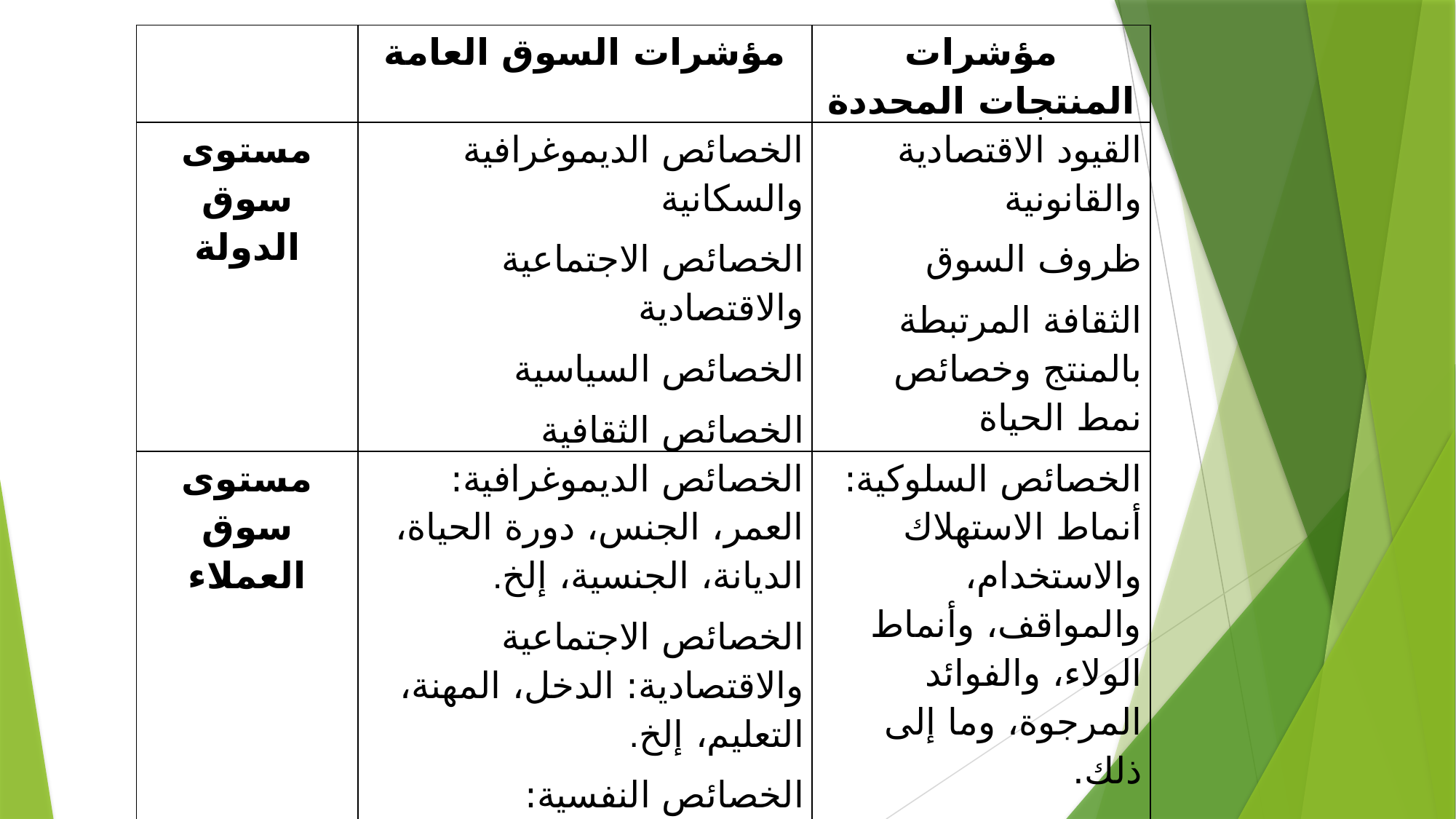

|  | مؤشرات السوق العامة | مؤشرات المنتجات المحددة |
| --- | --- | --- |
| مستوى سوق الدولة | الخصائص الديموغرافية والسكانية الخصائص الاجتماعية والاقتصادية الخصائص السياسية الخصائص الثقافية | القيود الاقتصادية والقانونية ظروف السوق الثقافة المرتبطة بالمنتج وخصائص نمط الحياة |
| مستوى سوق العملاء | الخصائص الديموغرافية: العمر، الجنس، دورة الحياة، الديانة، الجنسية، إلخ. الخصائص الاجتماعية والاقتصادية: الدخل، المهنة، التعليم، إلخ. الخصائص النفسية: الشخصية، المواقف، أنماط الحياة. | الخصائص السلوكية: أنماط الاستهلاك والاستخدام، والمواقف، وأنماط الولاء، والفوائد المرجوة، وما إلى ذلك. |